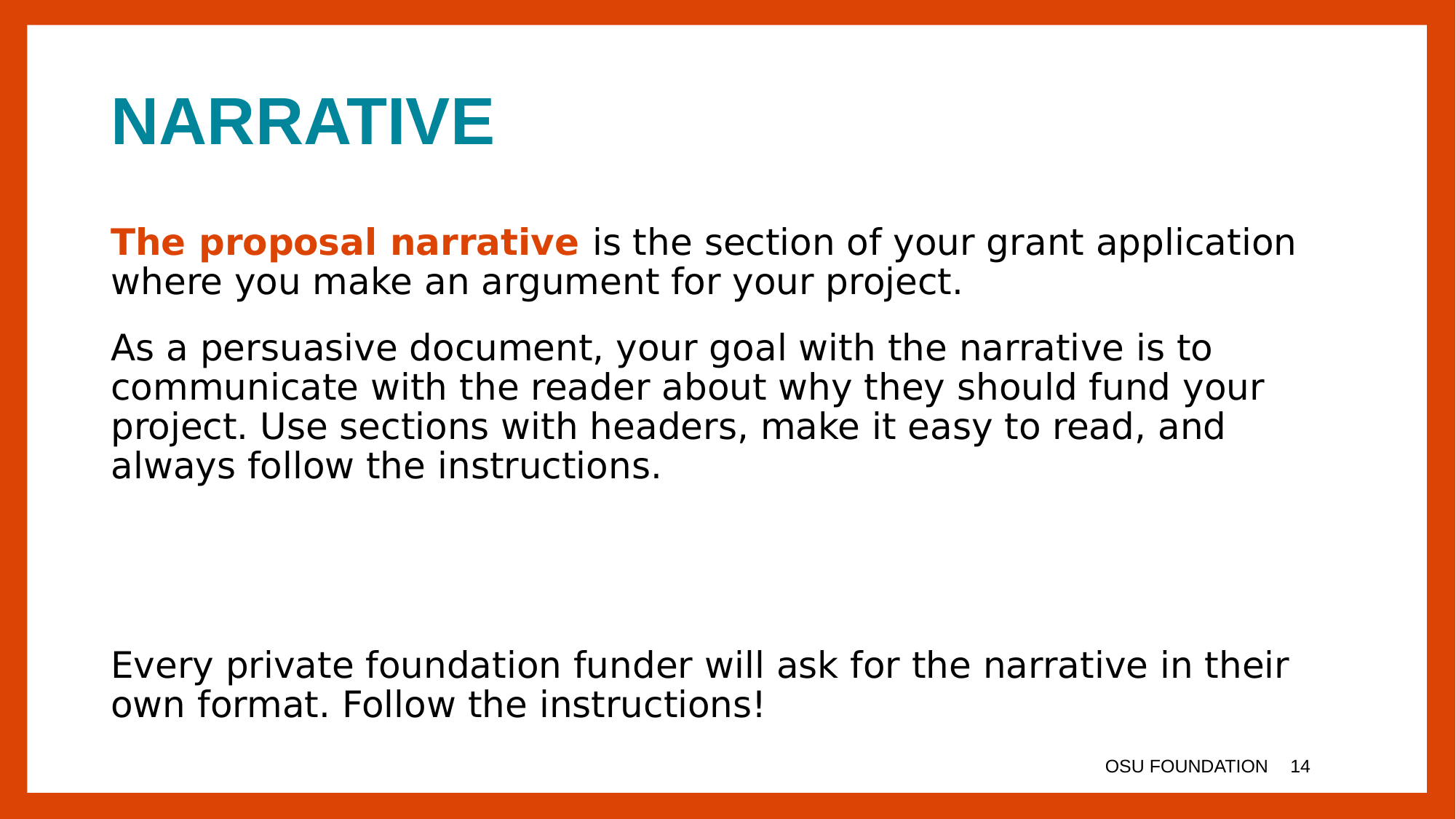

# NARRATIVE
The proposal narrative is the section of your grant application where you make an argument for your project.
As a persuasive document, your goal with the narrative is to communicate with the reader about why they should fund your project. Use sections with headers, make it easy to read, and always follow the instructions.

Every private foundation funder will ask for the narrative in their own format. Follow the instructions!

OSU FOUNDATION
14